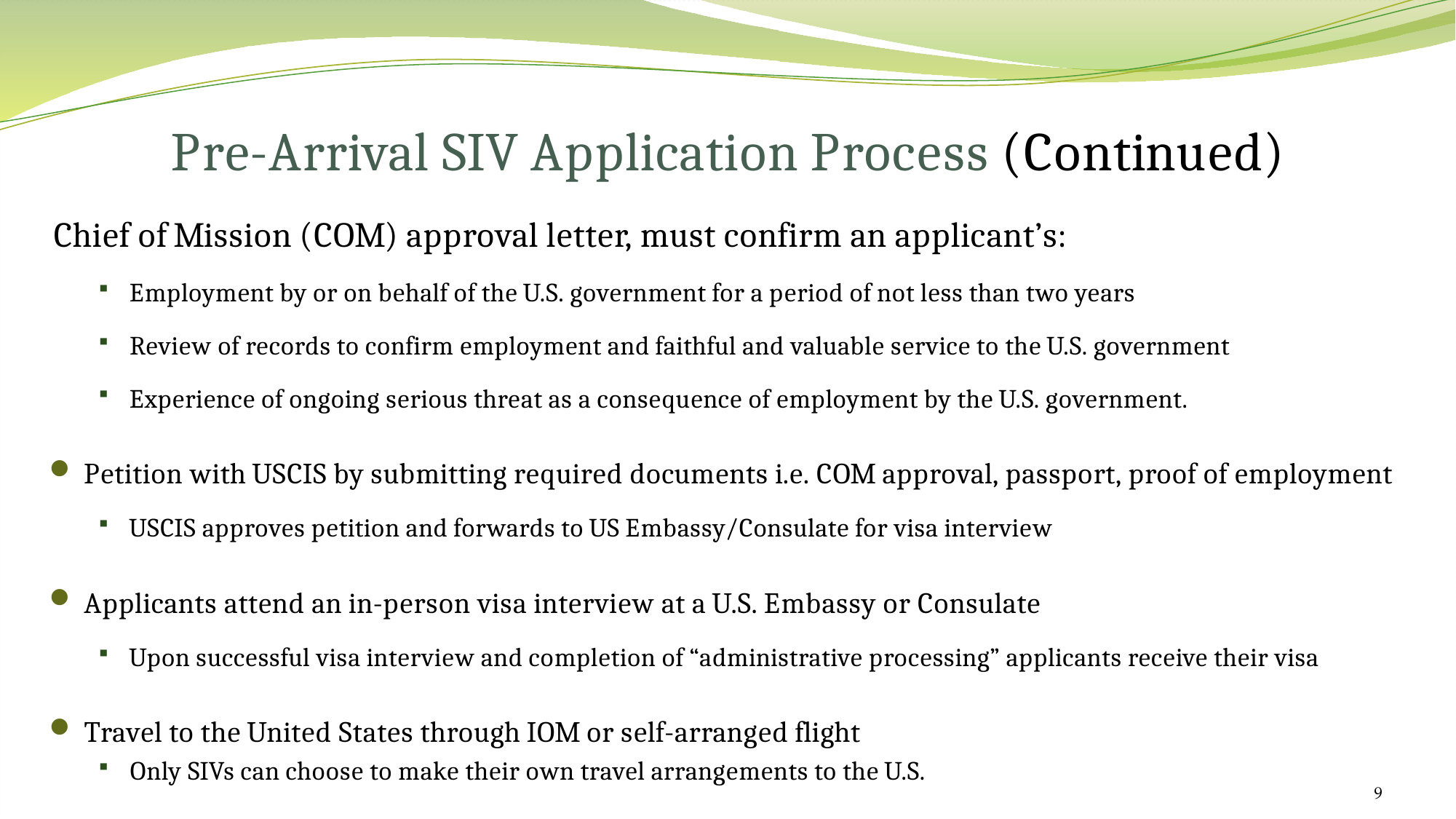

Pre-Arrival SIV Application Process (Continued)
Chief of Mission (COM) approval letter, must confirm an applicant’s:
Employment by or on behalf of the U.S. government for a period of not less than two years
Review of records to confirm employment and faithful and valuable service to the U.S. government
Experience of ongoing serious threat as a consequence of employment by the U.S. government.
Petition with USCIS by submitting required documents i.e. COM approval, passport, proof of employment
USCIS approves petition and forwards to US Embassy/Consulate for visa interview
Applicants attend an in-person visa interview at a U.S. Embassy or Consulate
Upon successful visa interview and completion of “administrative processing” applicants receive their visa
Travel to the United States through IOM or self-arranged flight
Only SIVs can choose to make their own travel arrangements to the U.S.

9